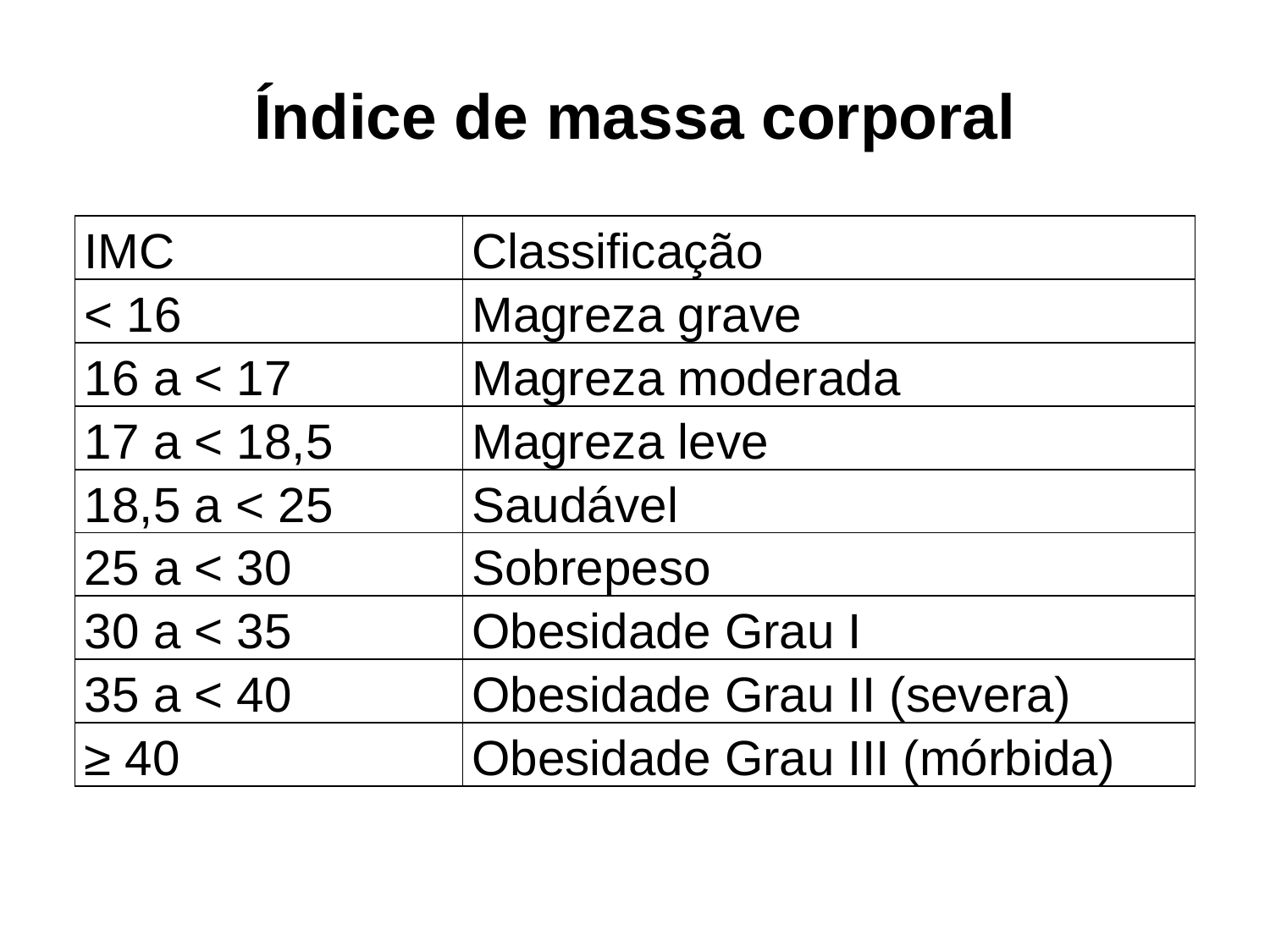

# Índice de massa corporal
| IMC | Classificação |
| --- | --- |
| < 16 | Magreza grave |
| 16 a < 17 | Magreza moderada |
| 17 a < 18,5 | Magreza leve |
| 18,5 a < 25 | Saudável |
| 25 a < 30 | Sobrepeso |
| 30 a < 35 | Obesidade Grau I |
| 35 a < 40 | Obesidade Grau II (severa) |
| ≥ 40 | Obesidade Grau III (mórbida) |